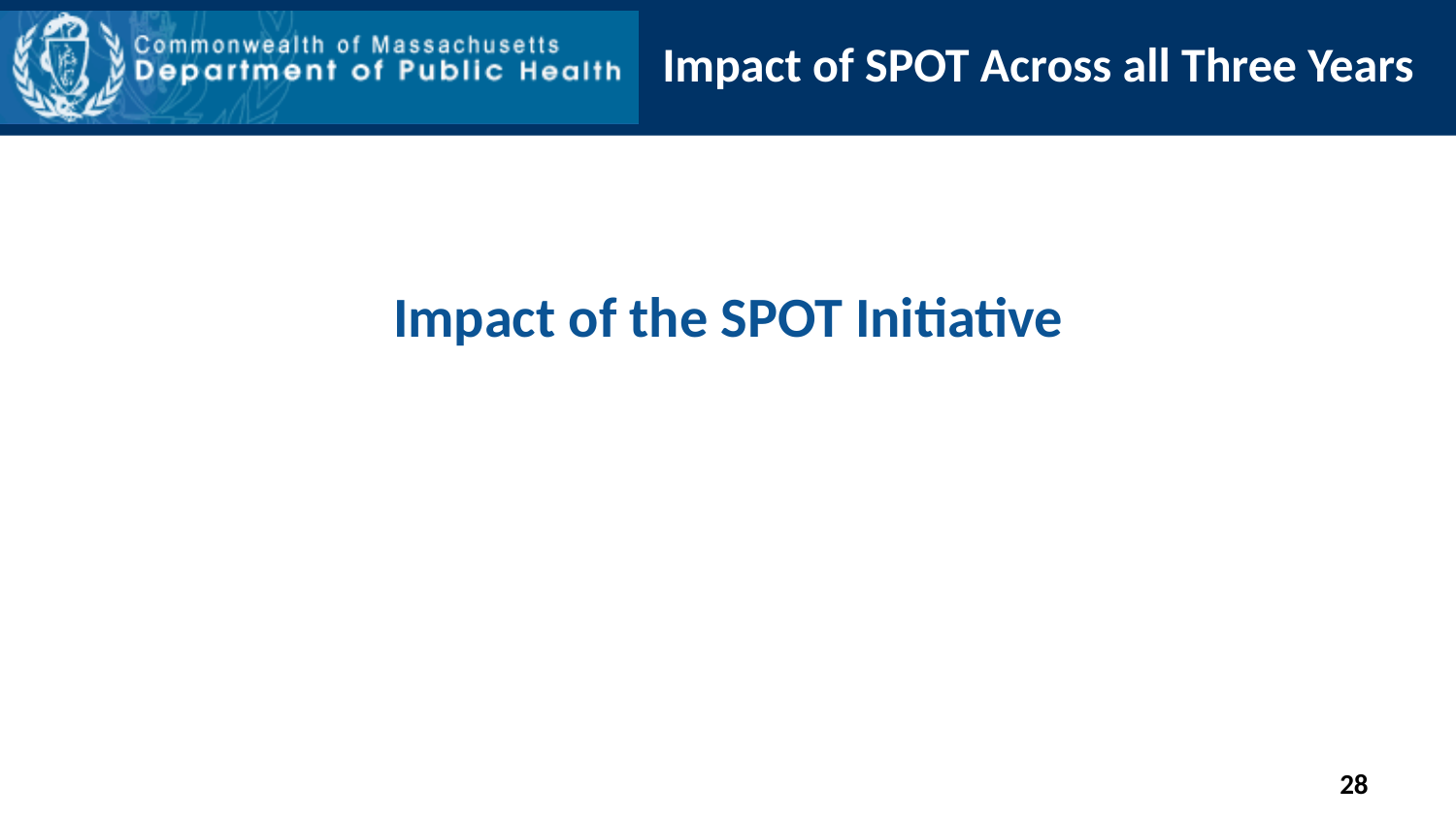

Impact of SPOT Across all Three Years
# Impact of the SPOT Initiative
28